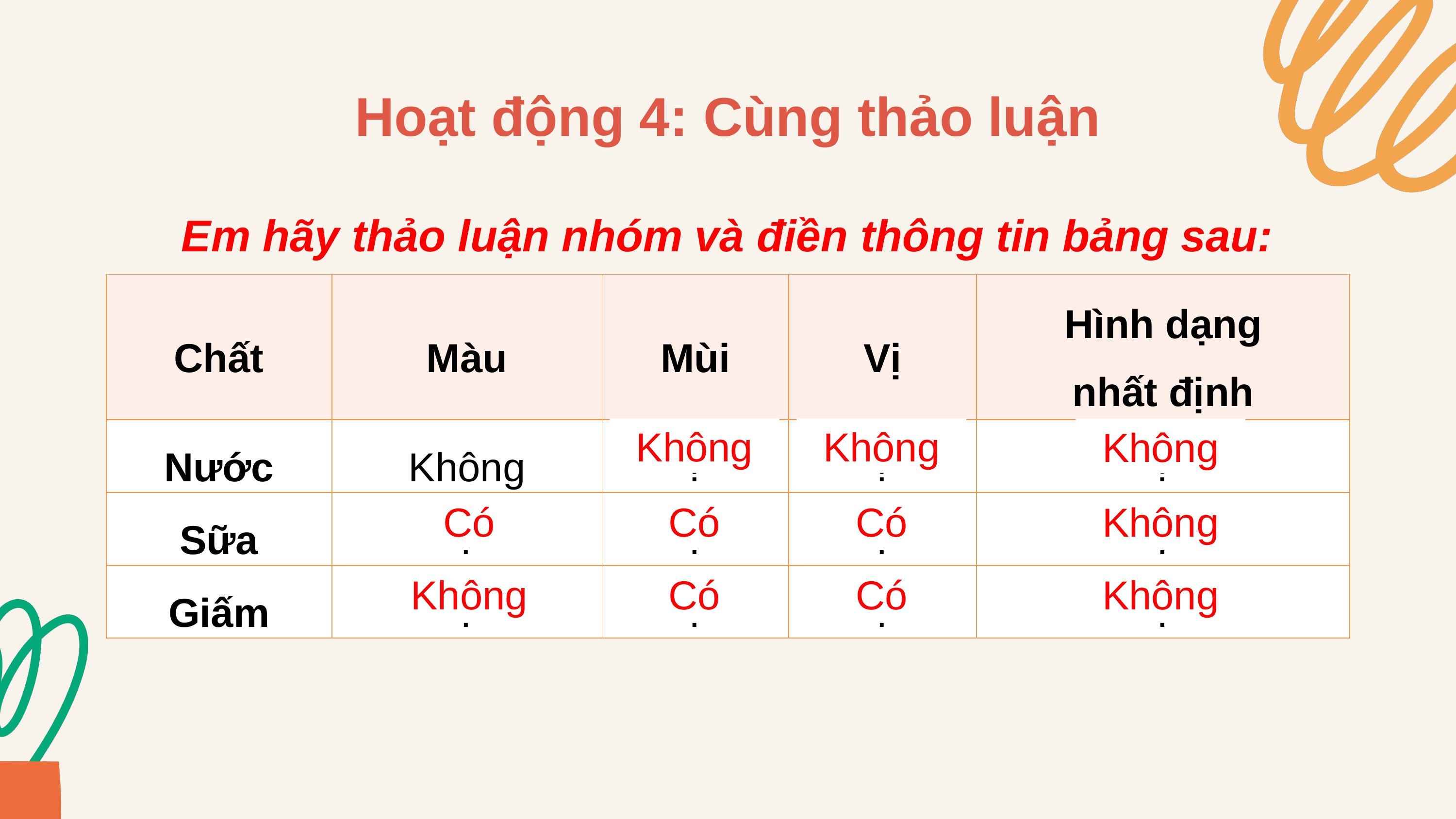

Hoạt động 4: Cùng thảo luận
Em hãy thảo luận nhóm và điền thông tin bảng sau:
| Chất | Màu | Mùi | Vị | Hình dạng nhất định |
| --- | --- | --- | --- | --- |
| Nước | Không | ? | ? | ? |
| Sữa | ? | ? | ? | ? |
| Giấm | ? | ? | ? | ? |
Không
Không
Không
Có
Có
Có
Không
Không
Có
Có
Không